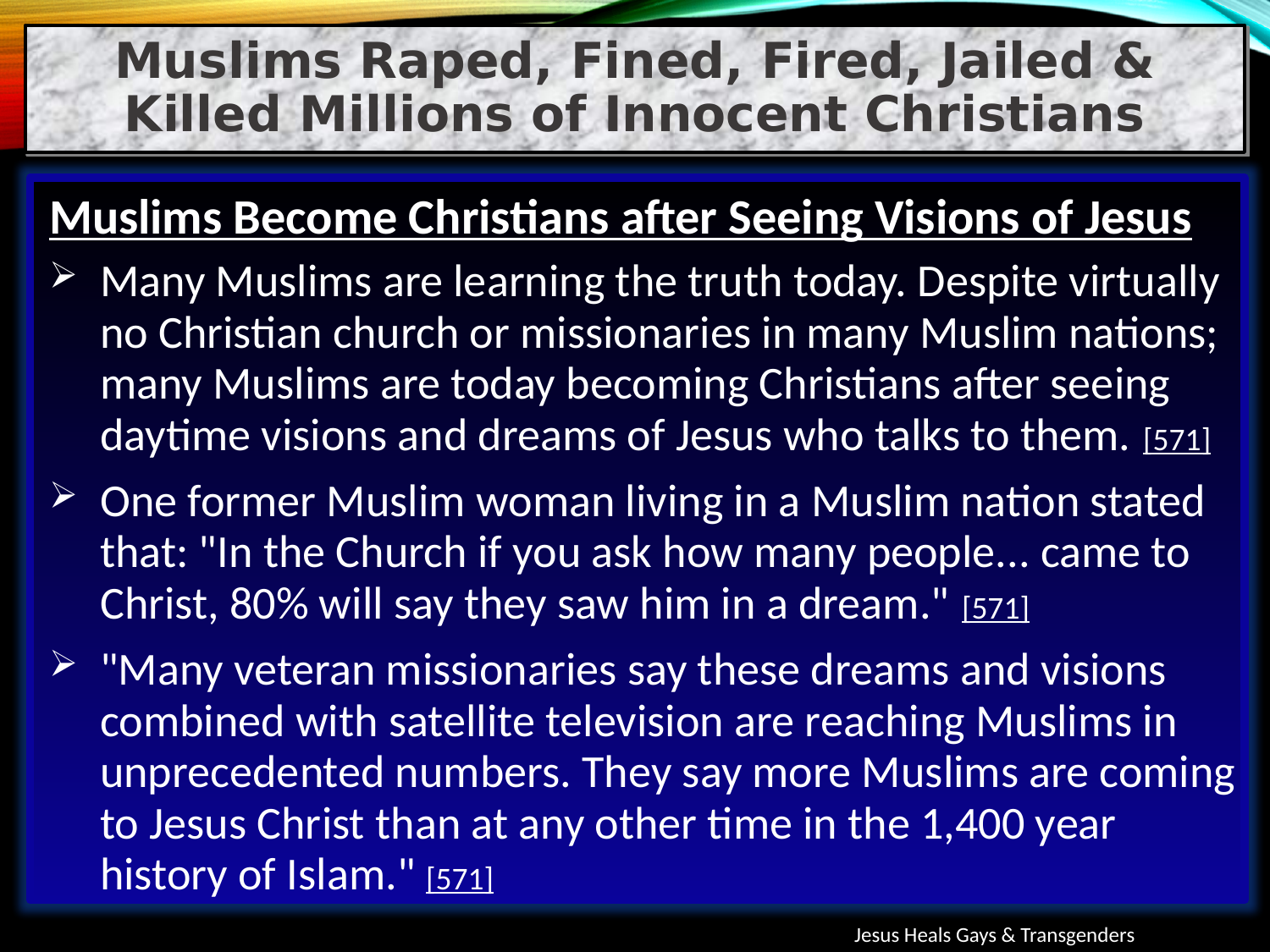

Muslims Raped, Fined, Fired, Jailed & Killed Millions of Innocent Christians
Muslims Become Christians after Seeing Visions of Jesus
Many Muslims are learning the truth today. Despite virtually no Christian church or missionaries in many Muslim nations; many Muslims are today becoming Christians after seeing daytime visions and dreams of Jesus who talks to them. [571]
One former Muslim woman living in a Muslim nation stated that: "In the Church if you ask how many people... came to Christ, 80% will say they saw him in a dream." [571]
"Many veteran missionaries say these dreams and visions combined with satellite television are reaching Muslims in unprecedented numbers. They say more Muslims are coming to Jesus Christ than at any other time in the 1,400 year history of Islam." [571]
Jesus Heals Gays & Transgenders